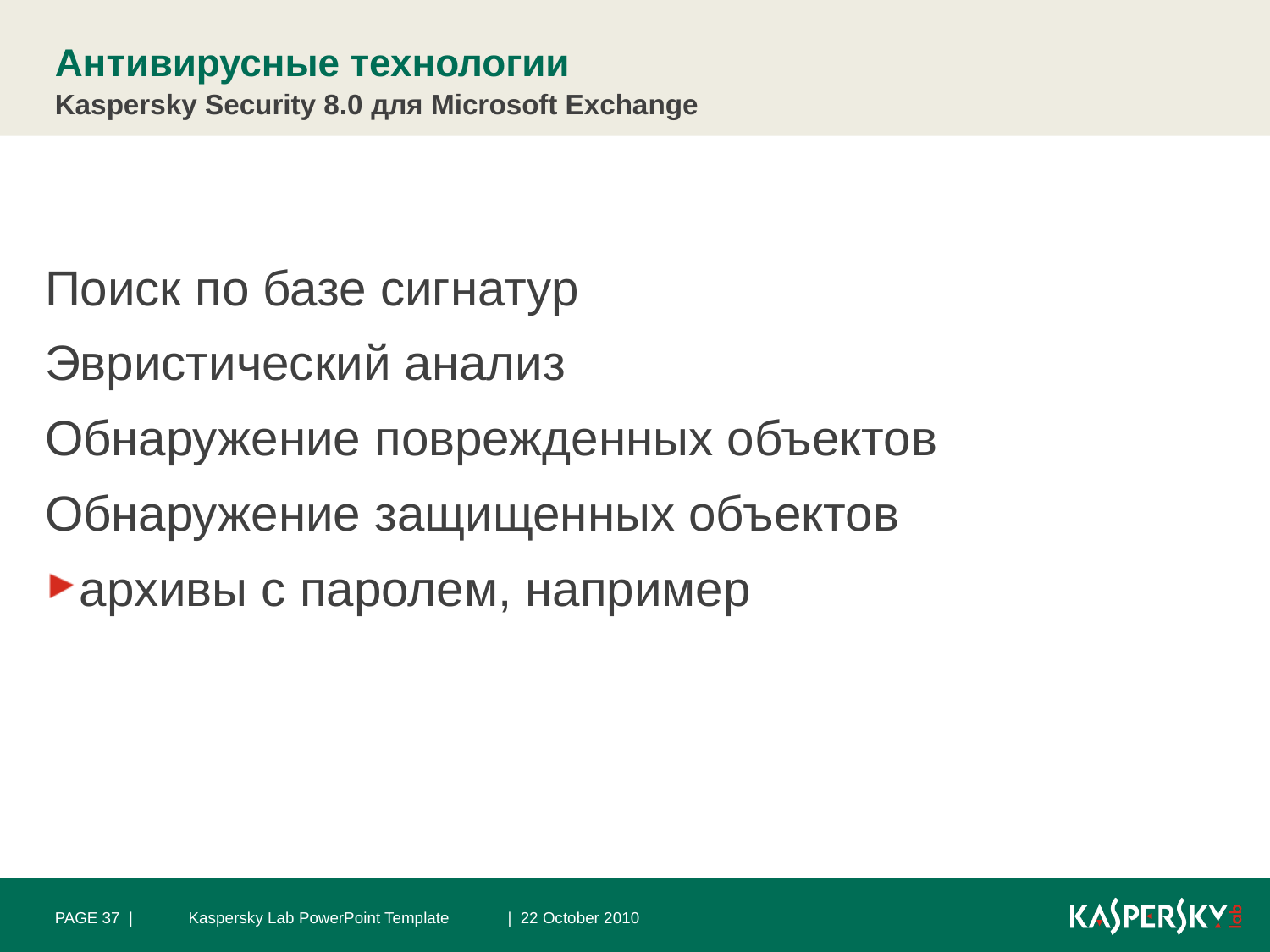

# Антивирусные технологии
Kaspersky Security 8.0 для Microsoft Exchange

Поиск по базе сигнатур
Эвристический анализ
Обнаружение поврежденных объектов
Обнаружение защищенных объектов
архивы с паролем, например

PAGE 37  |
Kaspersky Lab PowerPoint Template
|  22 October 2010